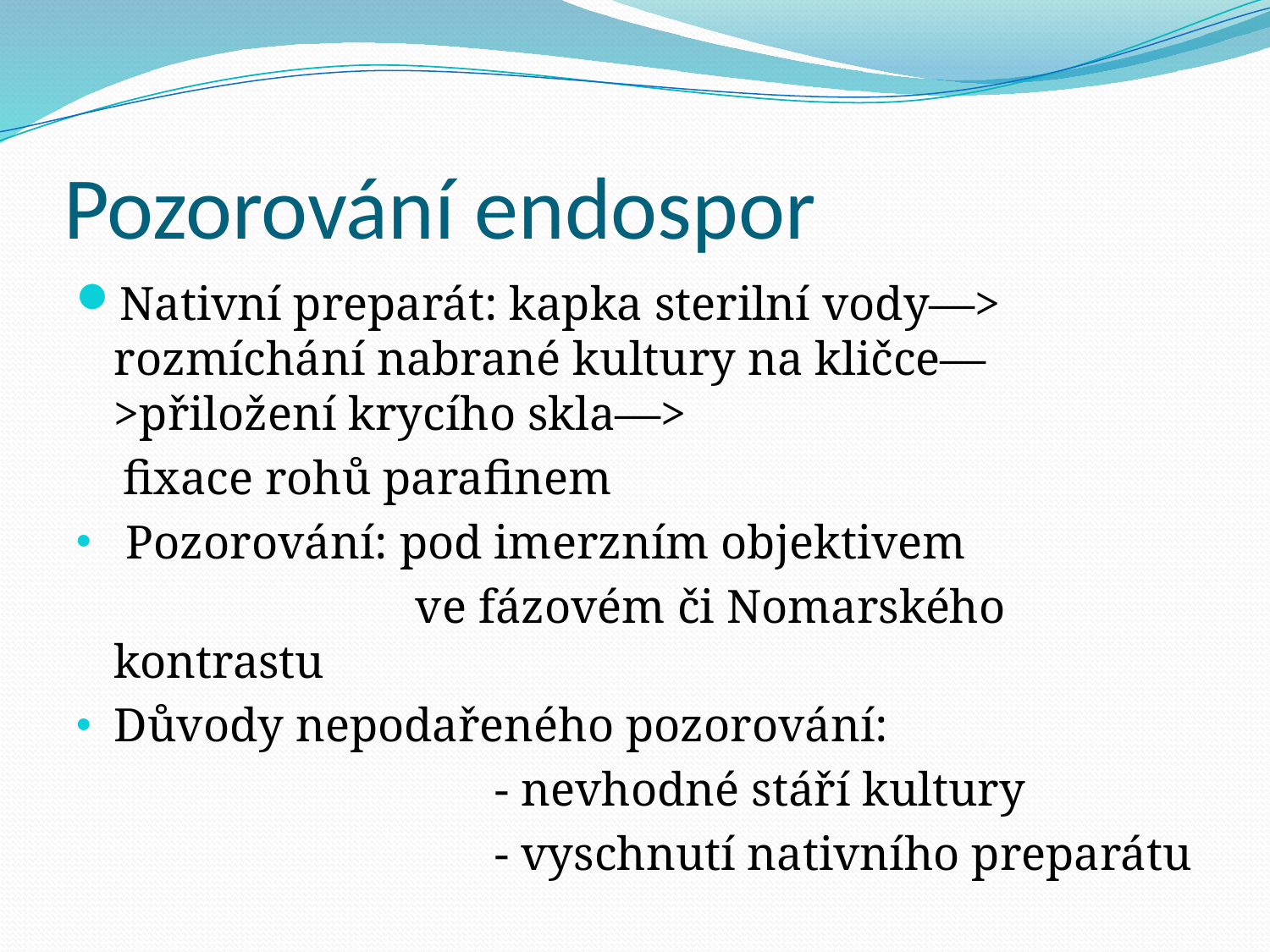

# Pozorování endospor
Nativní preparát: kapka sterilní vody—> rozmíchání nabrané kultury na kličce—>přiložení krycího skla—>
    fixace rohů parafinem
 Pozorování: pod imerzním objektivem
			    ve fázovém či Nomarského kontrastu
Důvody nepodařeného pozorování:
				- nevhodné stáří kultury
				- vyschnutí nativního preparátu